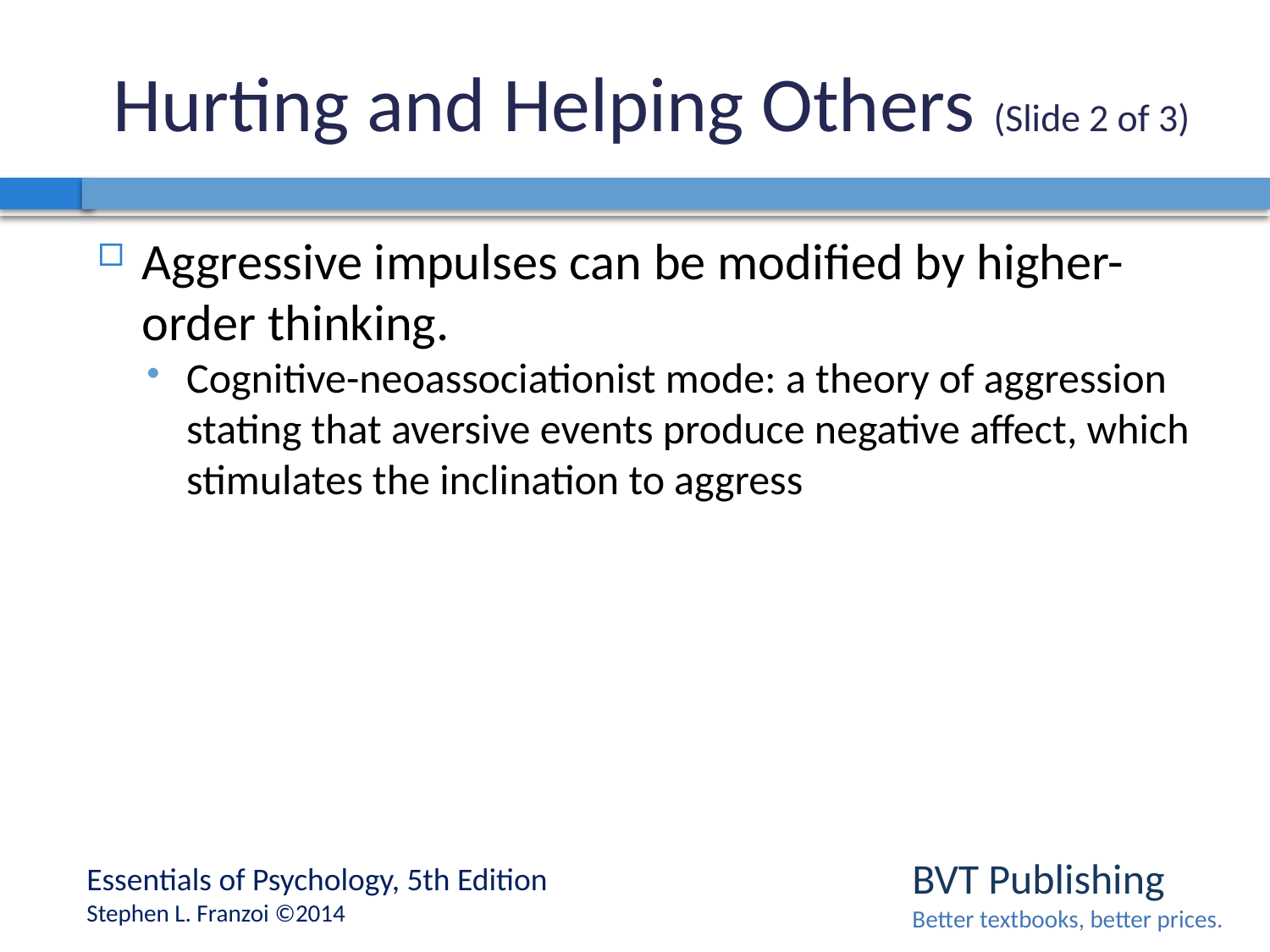

# Hurting and Helping Others (Slide 2 of 3)
Aggressive impulses can be modified by higher-order thinking.
Cognitive-neoassociationist mode: a theory of aggression stating that aversive events produce negative affect, which stimulates the inclination to aggress